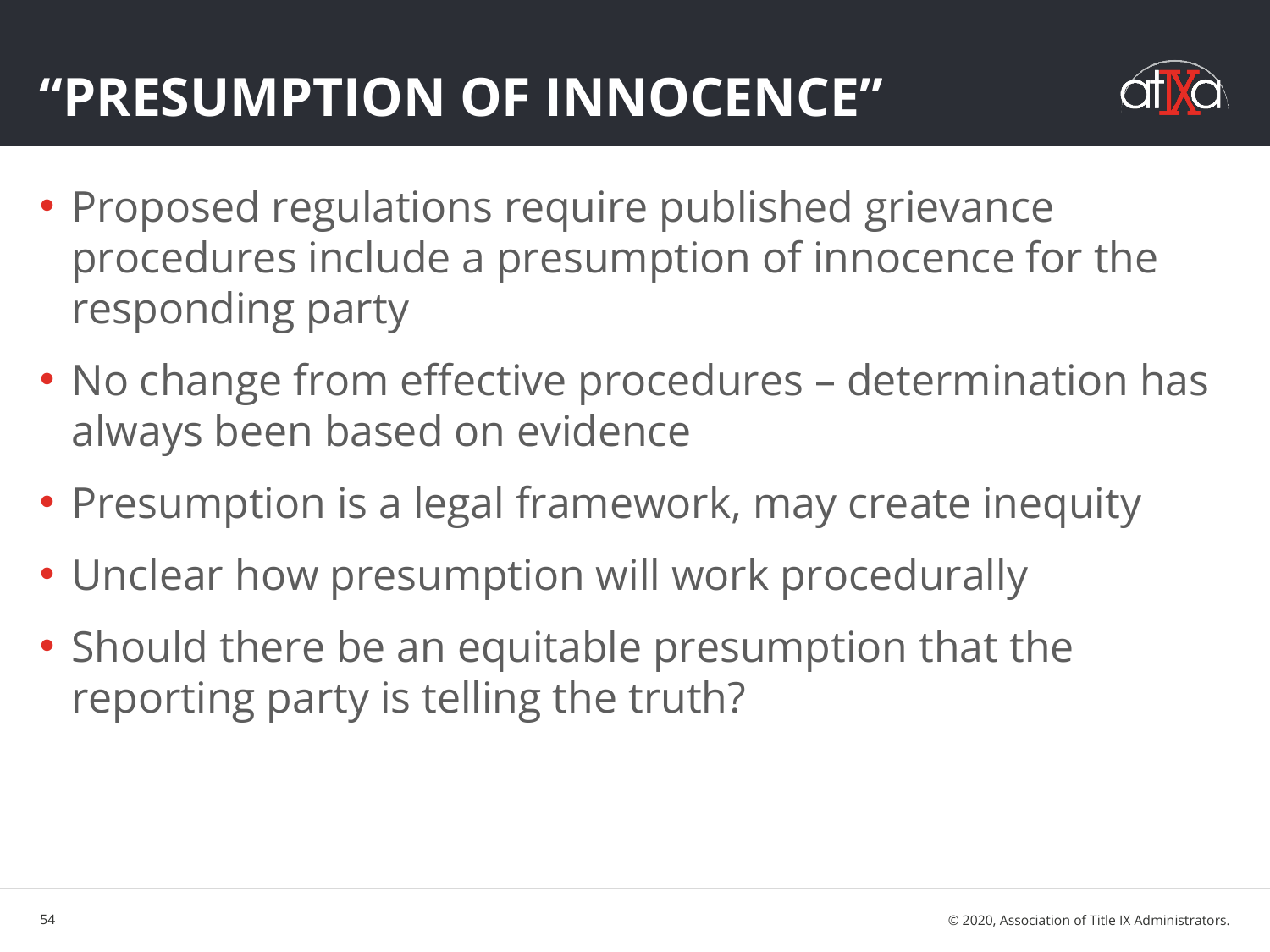

# “Presumption of Innocence”
Proposed regulations require published grievance procedures include a presumption of innocence for the responding party
No change from effective procedures – determination has always been based on evidence
Presumption is a legal framework, may create inequity
Unclear how presumption will work procedurally
Should there be an equitable presumption that the reporting party is telling the truth?